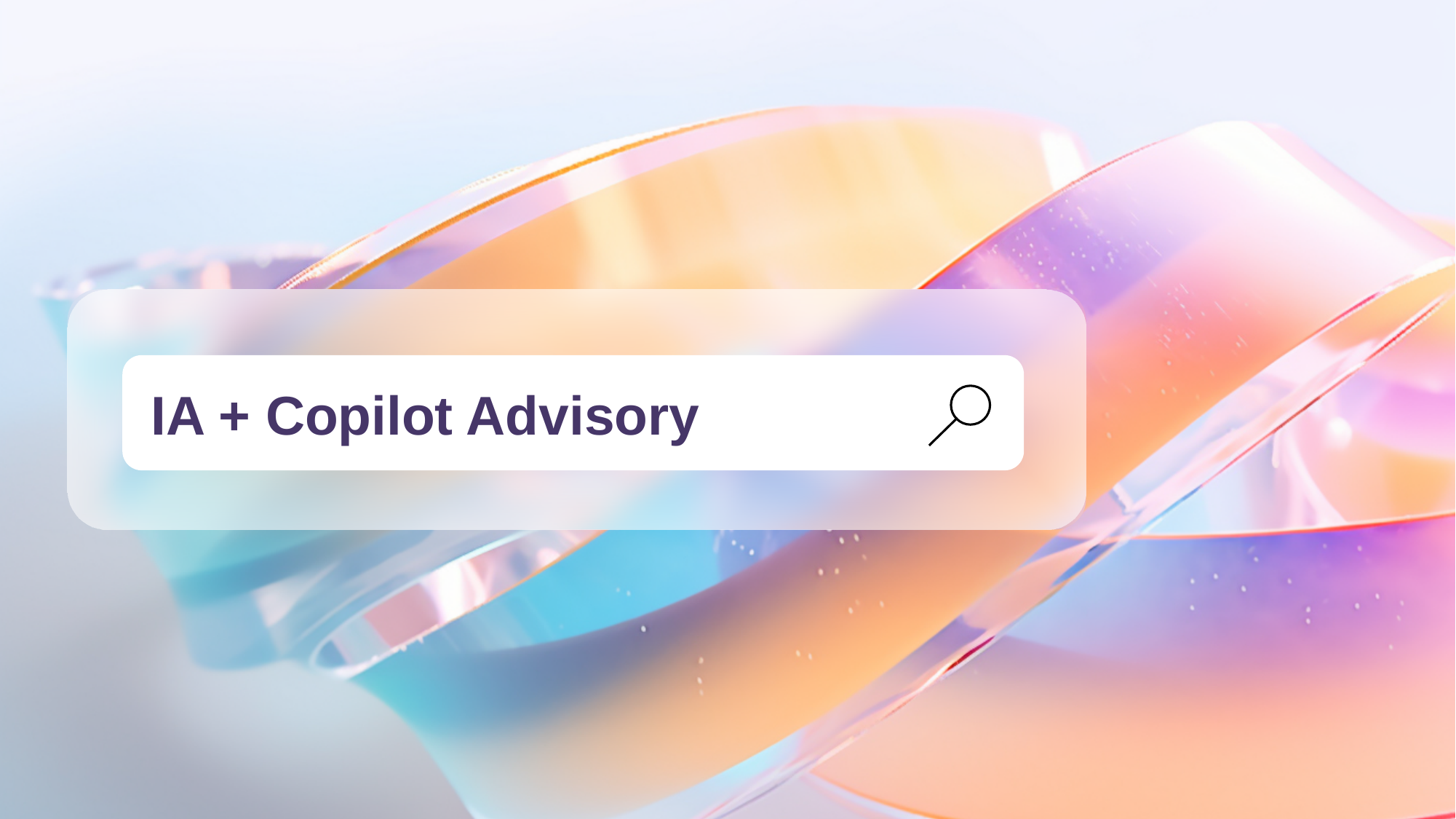

Quebra de seção – Opção 1
IA + Copilot Advisory